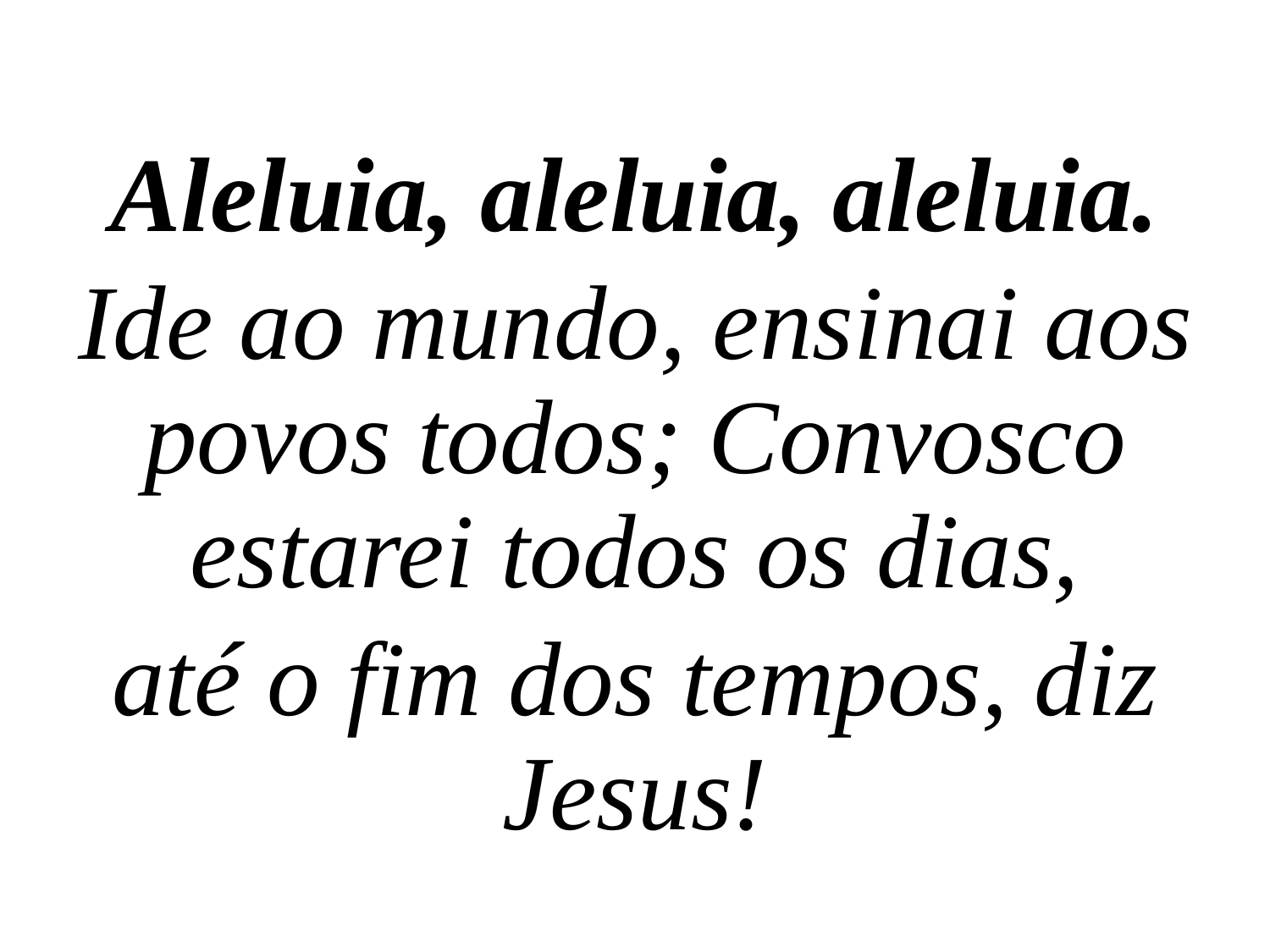

Aleluia, aleluia, aleluia.
Ide ao mundo, ensinai aos povos todos; Convosco estarei todos os dias,
até o fim dos tempos, diz Jesus!